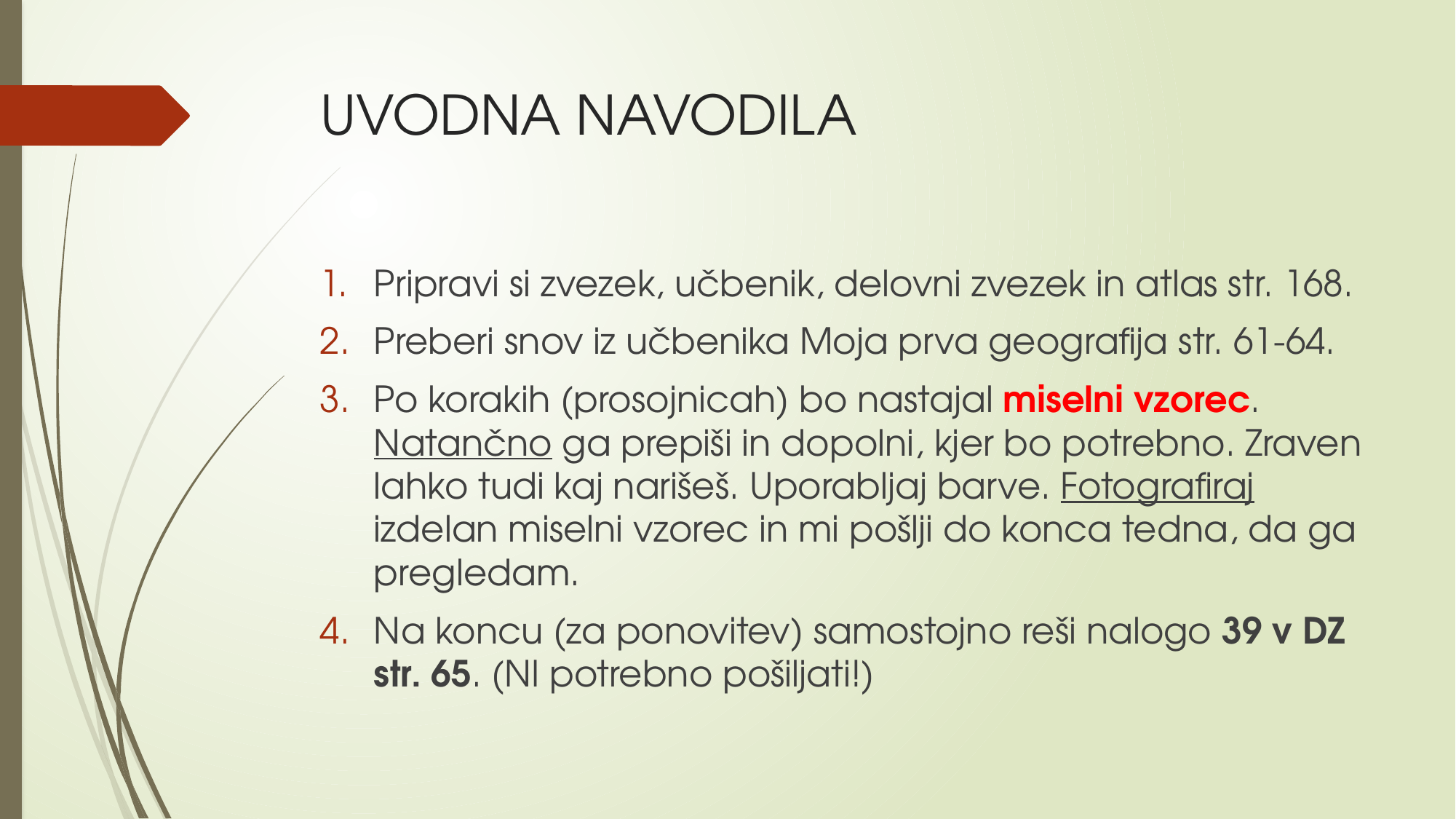

# UVODNA NAVODILA
Pripravi si zvezek, učbenik, delovni zvezek in atlas str. 168.
Preberi snov iz učbenika Moja prva geografija str. 61-64.
Po korakih (prosojnicah) bo nastajal miselni vzorec. Natančno ga prepiši in dopolni, kjer bo potrebno. Zraven lahko tudi kaj narišeš. Uporabljaj barve. Fotografiraj izdelan miselni vzorec in mi pošlji do konca tedna, da ga pregledam.
Na koncu (za ponovitev) samostojno reši nalogo 39 v DZ str. 65. (NI potrebno pošiljati!)